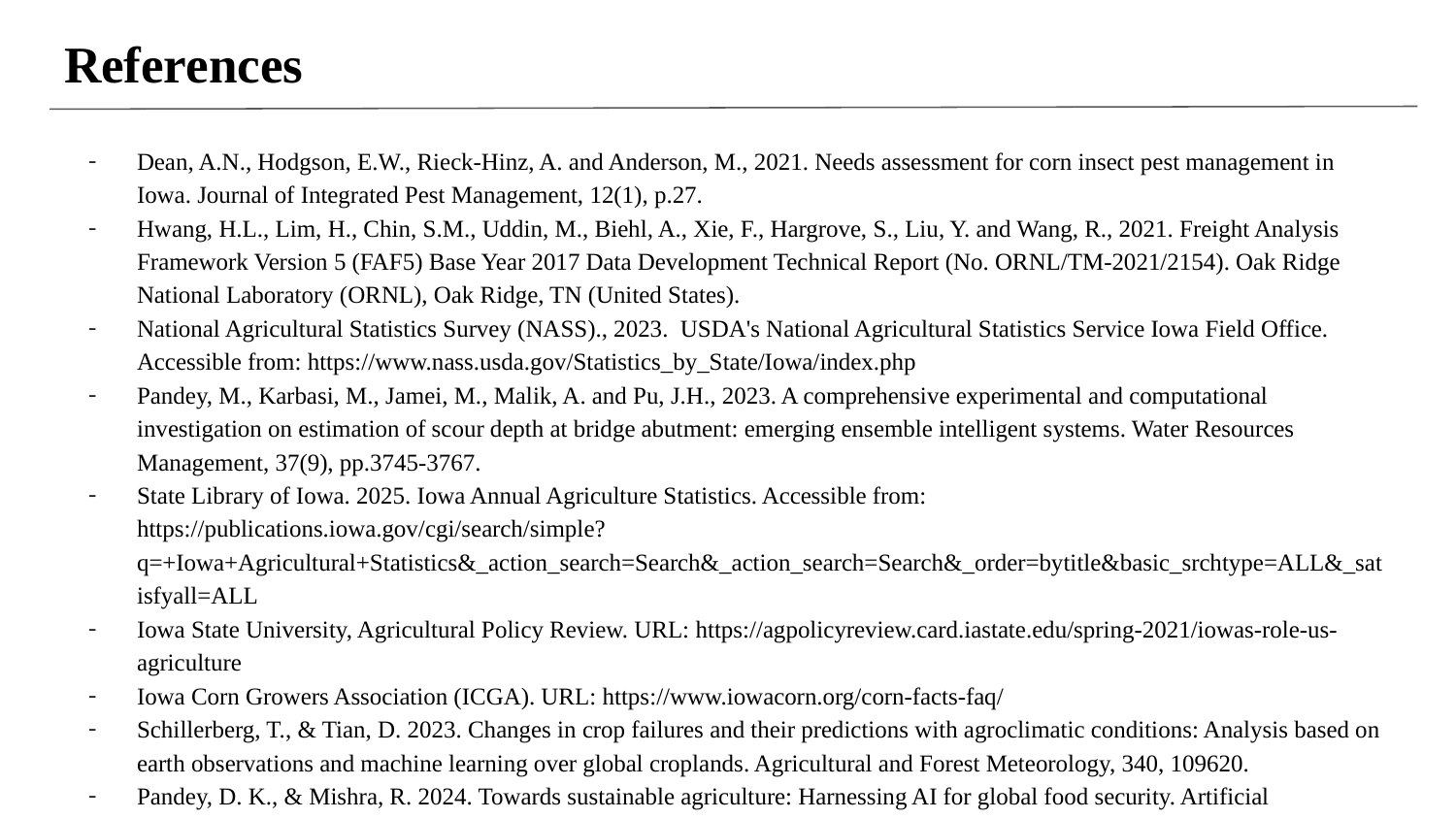

References
Dean, A.N., Hodgson, E.W., Rieck-Hinz, A. and Anderson, M., 2021. Needs assessment for corn insect pest management in Iowa. Journal of Integrated Pest Management, 12(1), p.27.
Hwang, H.L., Lim, H., Chin, S.M., Uddin, M., Biehl, A., Xie, F., Hargrove, S., Liu, Y. and Wang, R., 2021. Freight Analysis Framework Version 5 (FAF5) Base Year 2017 Data Development Technical Report (No. ORNL/TM-2021/2154). Oak Ridge National Laboratory (ORNL), Oak Ridge, TN (United States).
National Agricultural Statistics Survey (NASS)., 2023.  USDA's National Agricultural Statistics Service Iowa Field Office. Accessible from: https://www.nass.usda.gov/Statistics_by_State/Iowa/index.php
Pandey, M., Karbasi, M., Jamei, M., Malik, A. and Pu, J.H., 2023. A comprehensive experimental and computational investigation on estimation of scour depth at bridge abutment: emerging ensemble intelligent systems. Water Resources Management, 37(9), pp.3745-3767.
State Library of Iowa. 2025. Iowa Annual Agriculture Statistics. Accessible from: https://publications.iowa.gov/cgi/search/simple?q=+Iowa+Agricultural+Statistics&_action_search=Search&_action_search=Search&_order=bytitle&basic_srchtype=ALL&_satisfyall=ALL
Iowa State University, Agricultural Policy Review. URL: https://agpolicyreview.card.iastate.edu/spring-2021/iowas-role-us-agriculture
Iowa Corn Growers Association (ICGA). URL: https://www.iowacorn.org/corn-facts-faq/
Schillerberg, T., & Tian, D. 2023. Changes in crop failures and their predictions with agroclimatic conditions: Analysis based on earth observations and machine learning over global croplands. Agricultural and Forest Meteorology, 340, 109620.
Pandey, D. K., & Mishra, R. 2024. Towards sustainable agriculture: Harnessing AI for global food security. Artificial Intelligence in Agriculture.